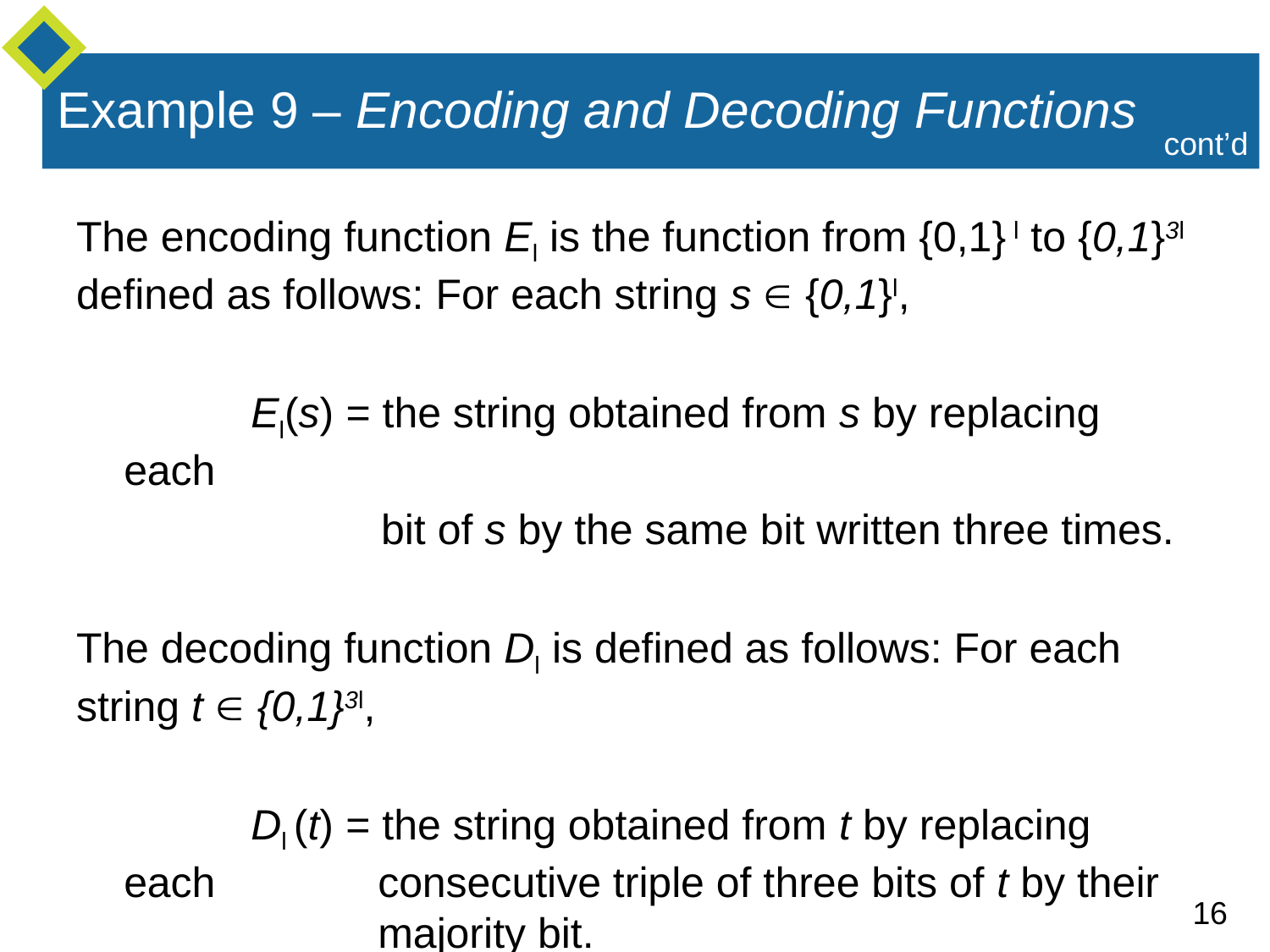

# Example 9 – Encoding and Decoding Functions
cont’d
The encoding function El is the function from {0,1} l to {0,1}3l defined as follows: For each string s ∈ {0,1}l,

		El(s) = the string obtained from s by replacing each
		           bit of s by the same bit written three times.

The decoding function Dl is defined as follows: For each string t ∈ {0,1}3l,

		Dl (t) = the string obtained from t by replacing each 	          	consecutive triple of three bits of t by their 		majority bit.